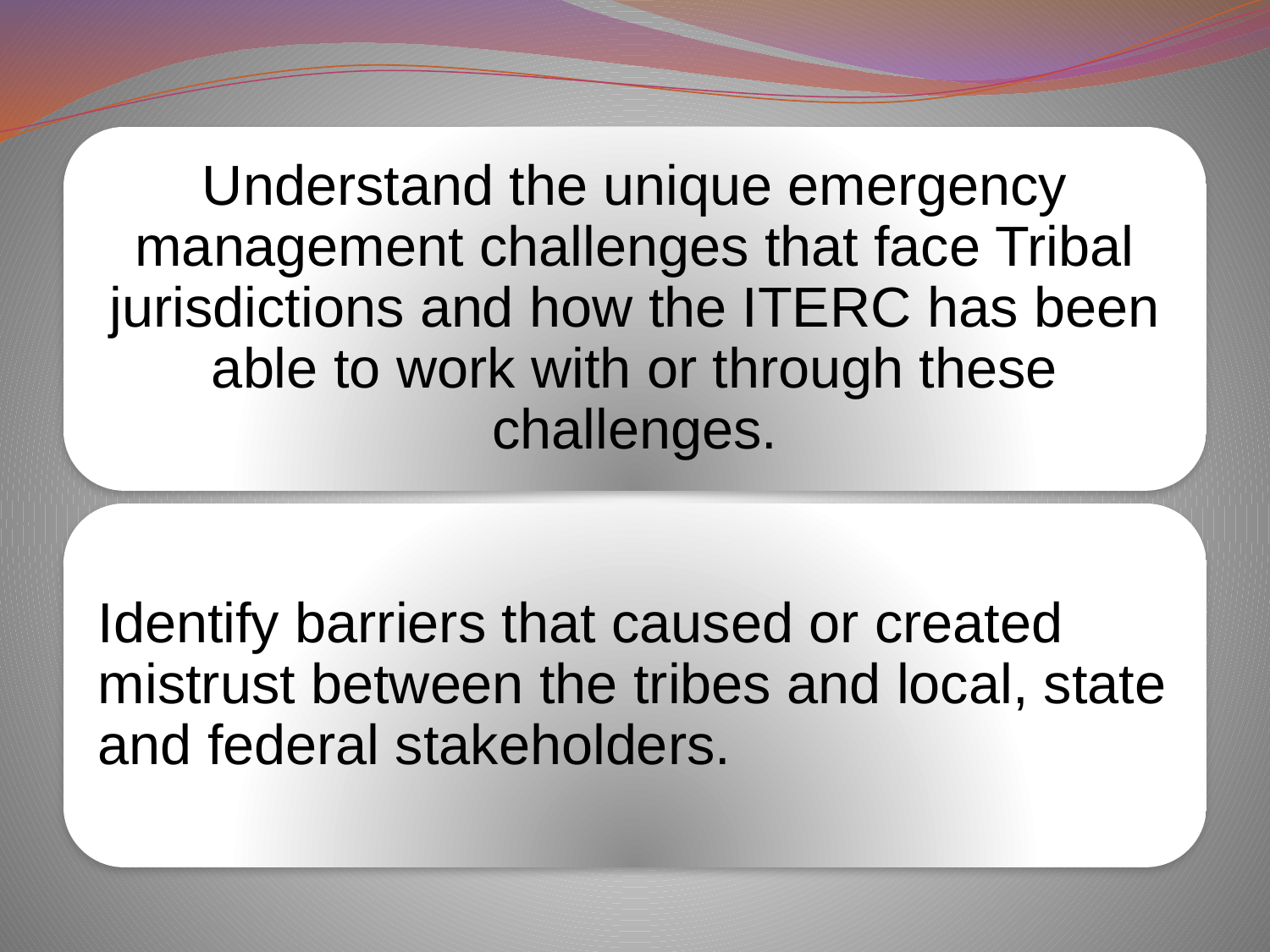

Understand the unique emergency management challenges that face Tribal jurisdictions and how the ITERC has been able to work with or through these challenges.
Identify barriers that caused or created mistrust between the tribes and local, state and federal stakeholders.